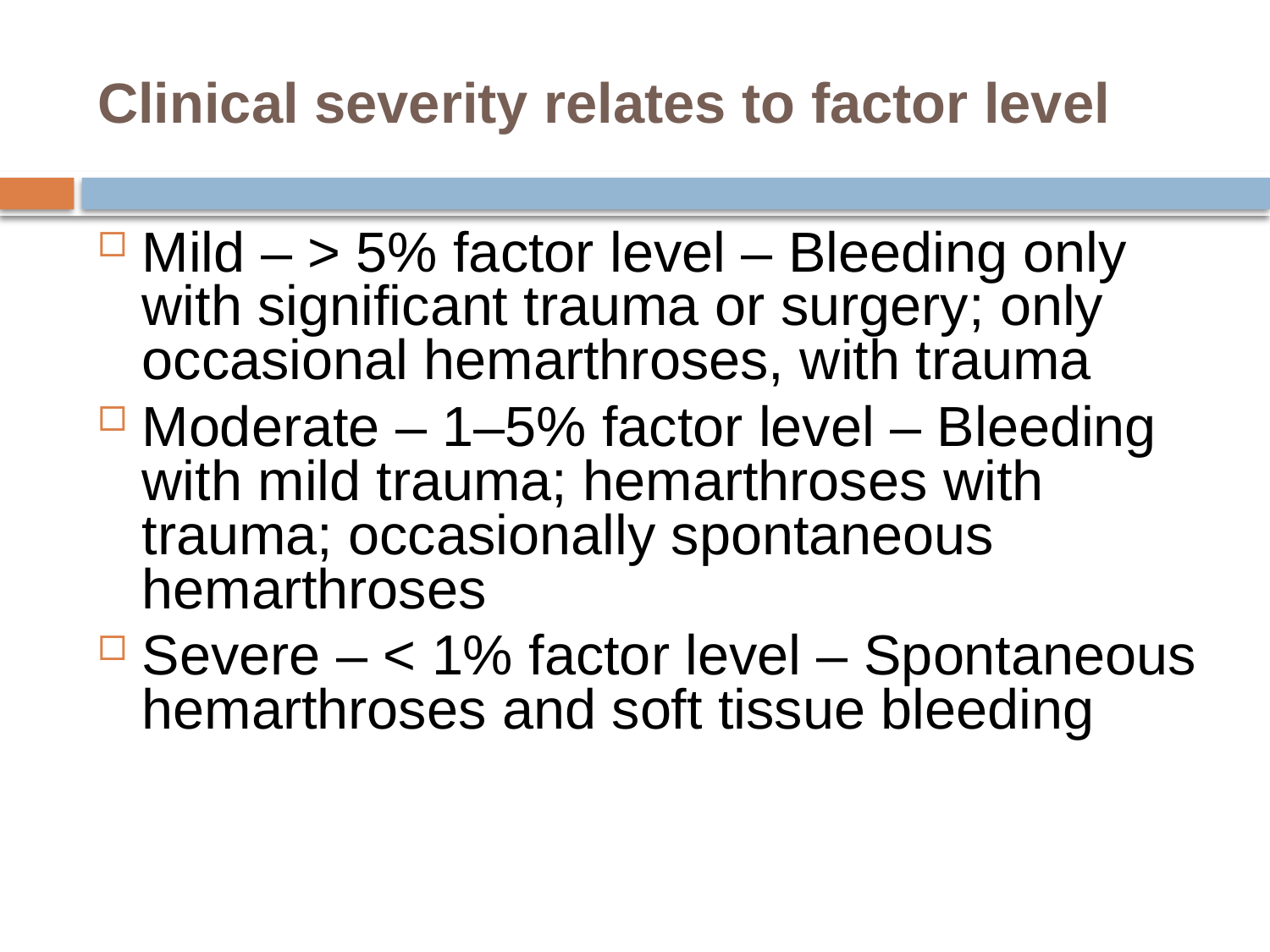

# Clinical severity relates to factor level
Mild – > 5% factor level – Bleeding only with significant trauma or surgery; only occasional hemarthroses, with trauma
Moderate – 1–5% factor level – Bleeding with mild trauma; hemarthroses with trauma; occasionally spontaneous hemarthroses
Severe – < 1% factor level – Spontaneous hemarthroses and soft tissue bleeding